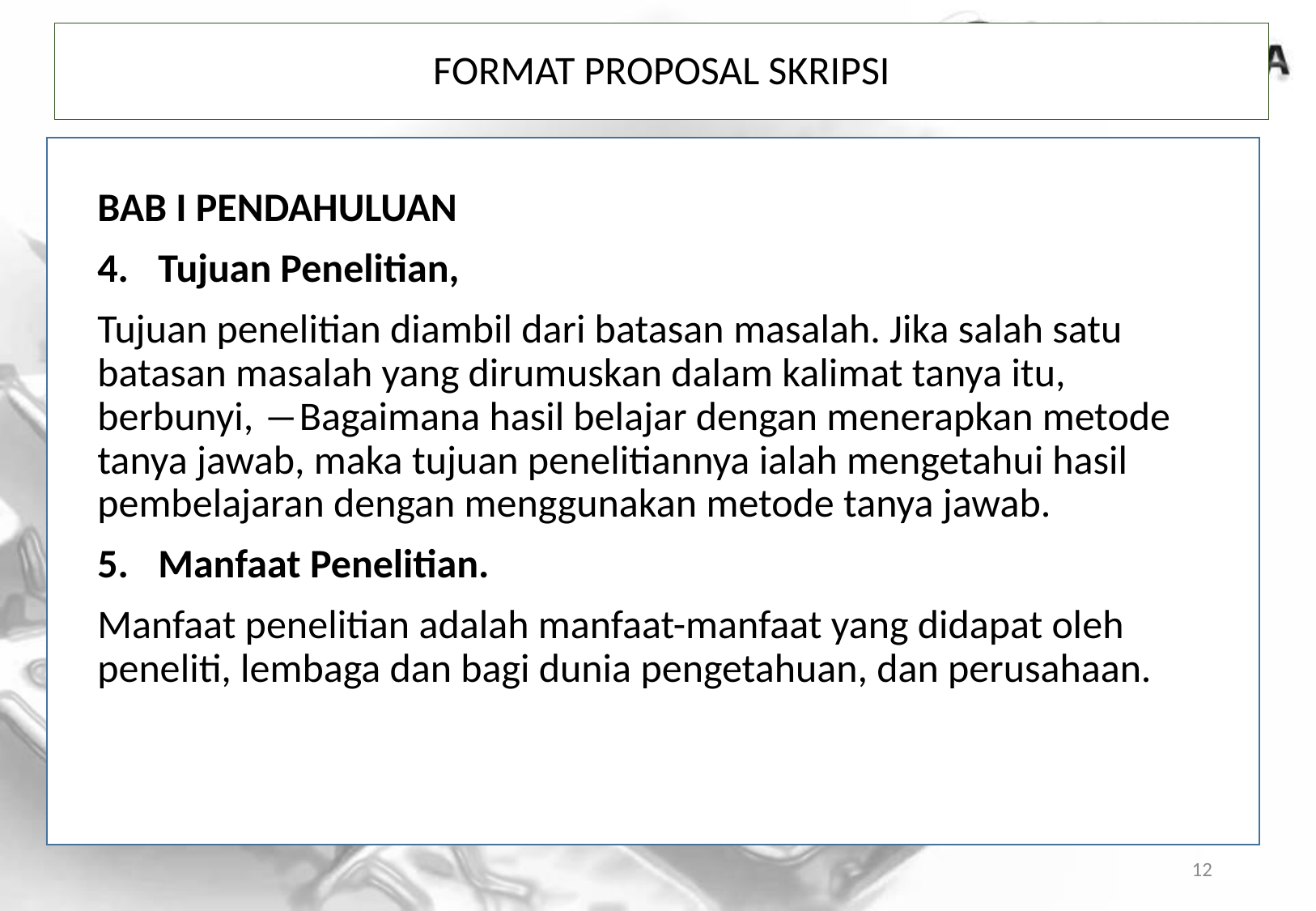

# Format Proposal Skripsi

BAB I PENDAHULUAN
Tujuan Penelitian,
Tujuan penelitian diambil dari batasan masalah. Jika salah satu batasan masalah yang dirumuskan dalam kalimat tanya itu, berbunyi, ―Bagaimana hasil belajar dengan menerapkan metode tanya jawab, maka tujuan penelitiannya ialah mengetahui hasil pembelajaran dengan menggunakan metode tanya jawab.
Manfaat Penelitian.
Manfaat penelitian adalah manfaat-manfaat yang didapat oleh peneliti, lembaga dan bagi dunia pengetahuan, dan perusahaan.
12